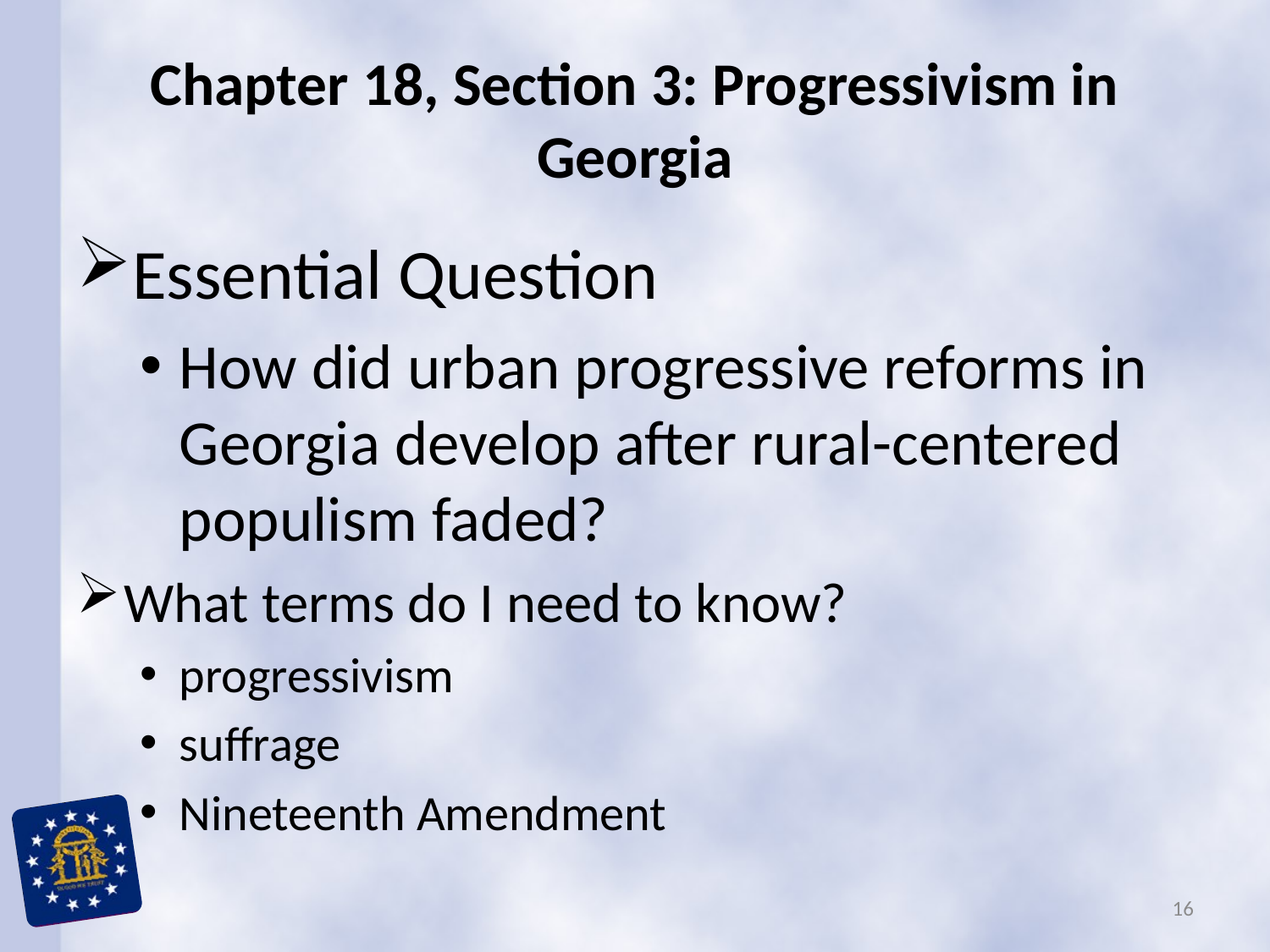

# Chapter 18, Section 3: Progressivism in Georgia
Essential Question
How did urban progressive reforms in Georgia develop after rural-centered populism faded?
What terms do I need to know?
progressivism
suffrage
Nineteenth Amendment

16